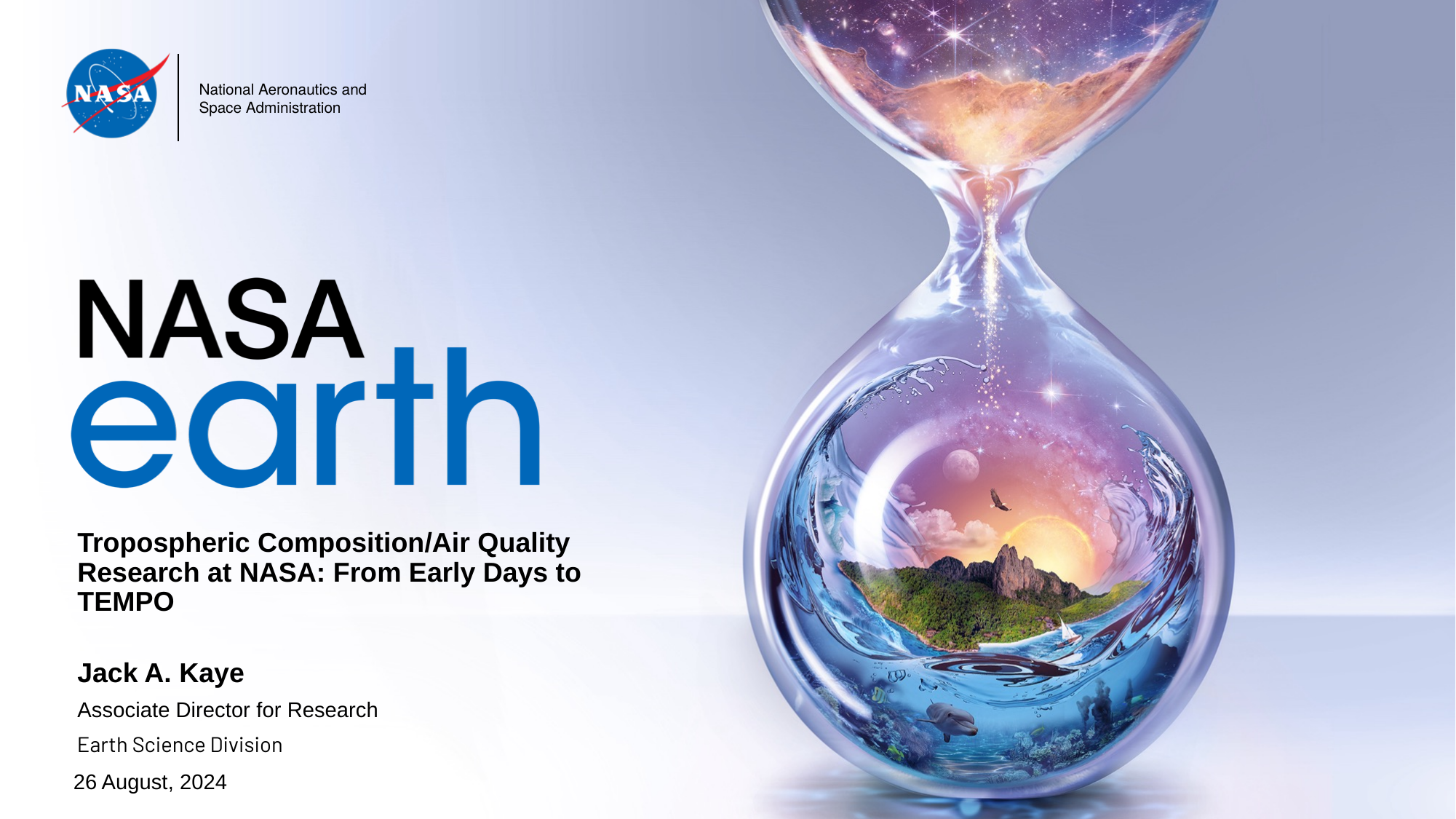

Tropospheric Composition/Air Quality Research at NASA: From Early Days to TEMPO
Jack A. Kaye
Associate Director for Research
26 August, 2024